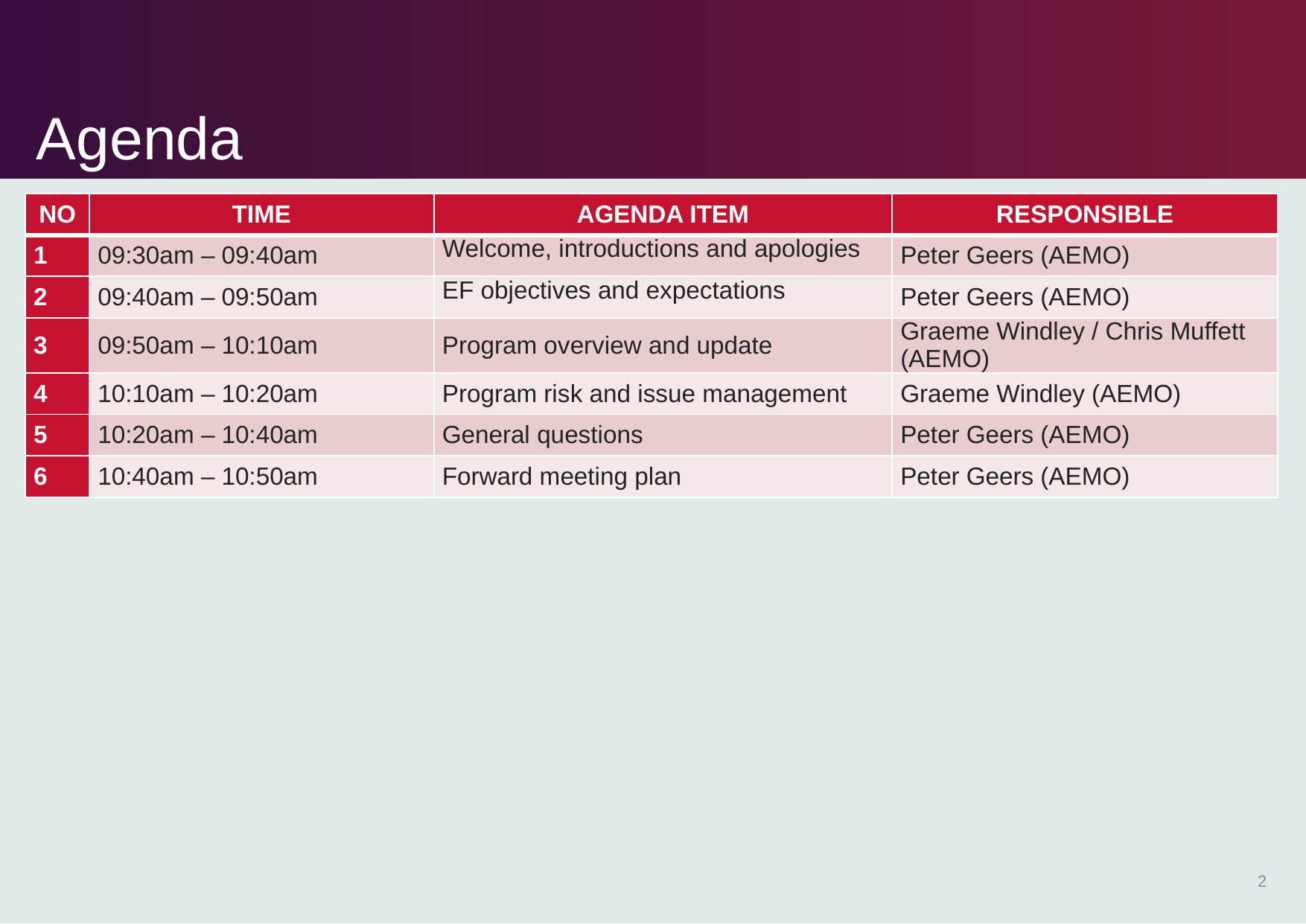

# Agenda
| NO | Time | AGENDA ITEM | Responsible |
| --- | --- | --- | --- |
| 1 | 09:30am – 09:40am | Welcome, introductions and apologies | Peter Geers (AEMO) |
| 2 | 09:40am – 09:50am | EF objectives and expectations | Peter Geers (AEMO) |
| 3 | 09:50am – 10:10am | Program overview and update | Graeme Windley / Chris Muffett (AEMO) |
| 4 | 10:10am – 10:20am | Program risk and issue management | Graeme Windley (AEMO) |
| 5 | 10:20am – 10:40am | General questions | Peter Geers (AEMO) |
| 6 | 10:40am – 10:50am | Forward meeting plan | Peter Geers (AEMO) |

2